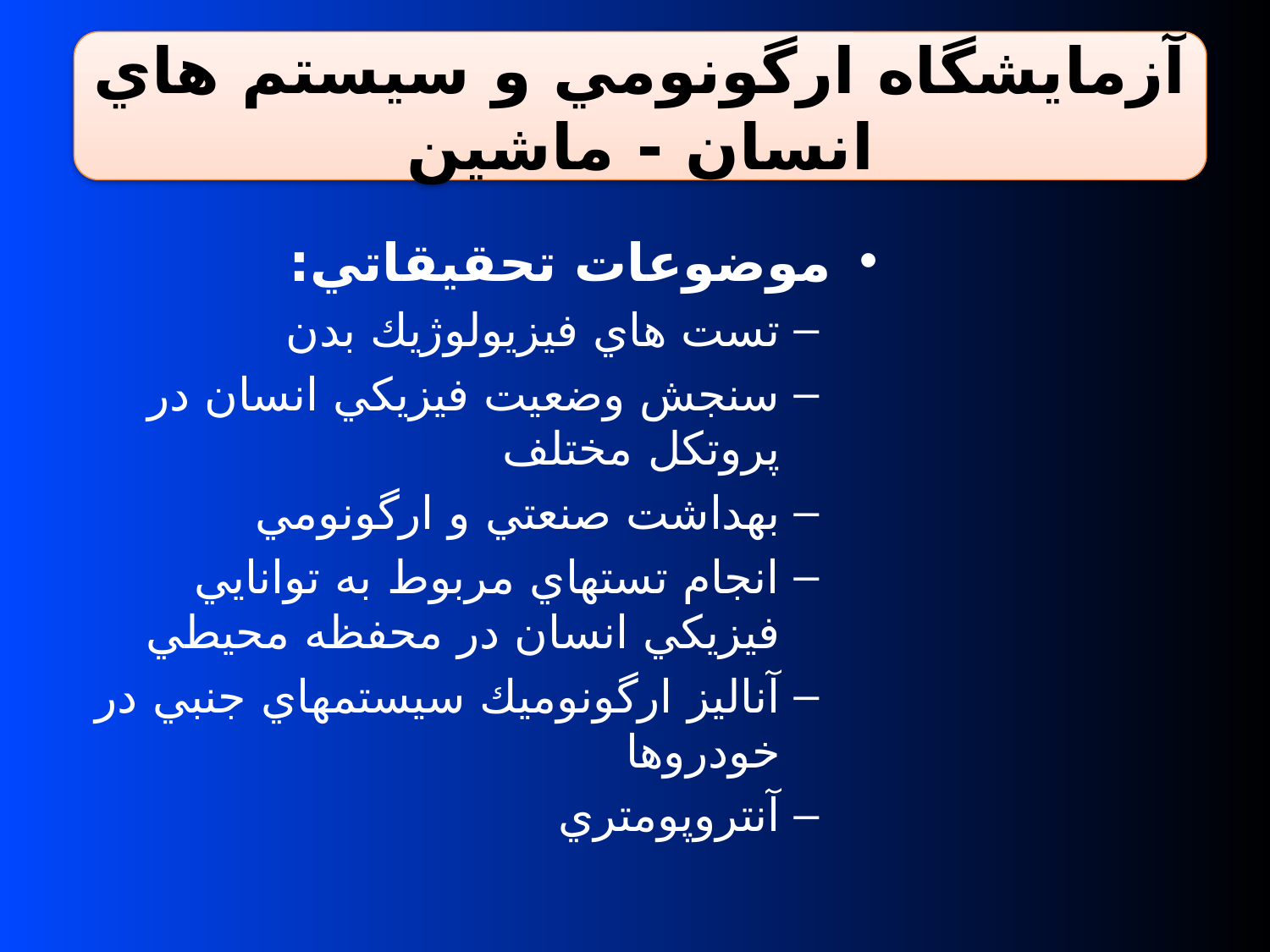

آزمايشگاه ارگونومي و سيستم هاي انسان - ماشين
موضوعات تحقيقاتي:
تست هاي فيزيولوژيك بدن
سنجش وضعيت فيزيكي انسان در پروتكل مختلف
بهداشت صنعتي و ارگونومي
انجام تستهاي مربوط به توانايي فيزيكي انسان در محفظه محيطي
آناليز ارگونوميك سيستمهاي جنبي در خودروها
آنتروپومتري